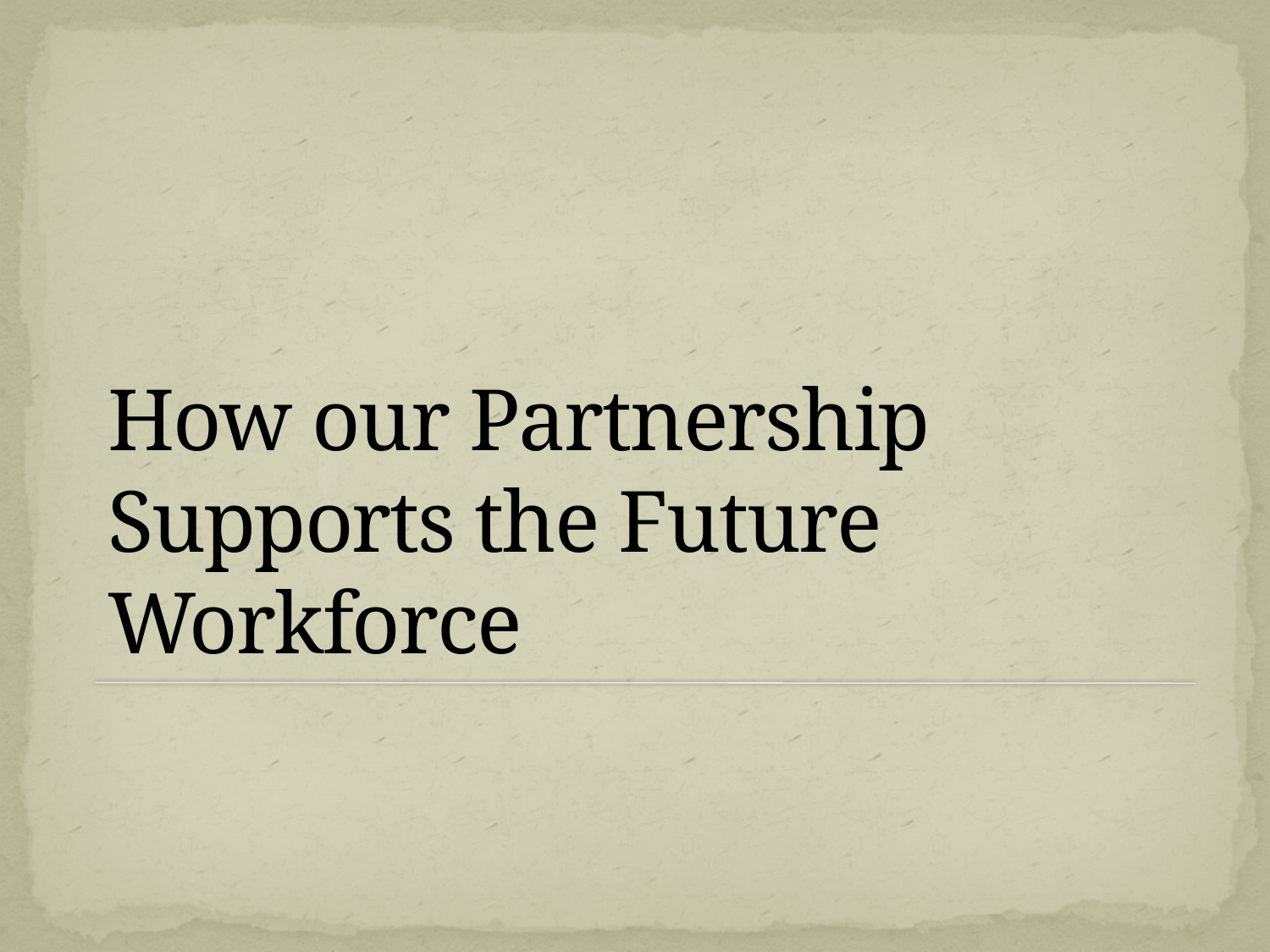

# How our Partnership Supports the Future Workforce